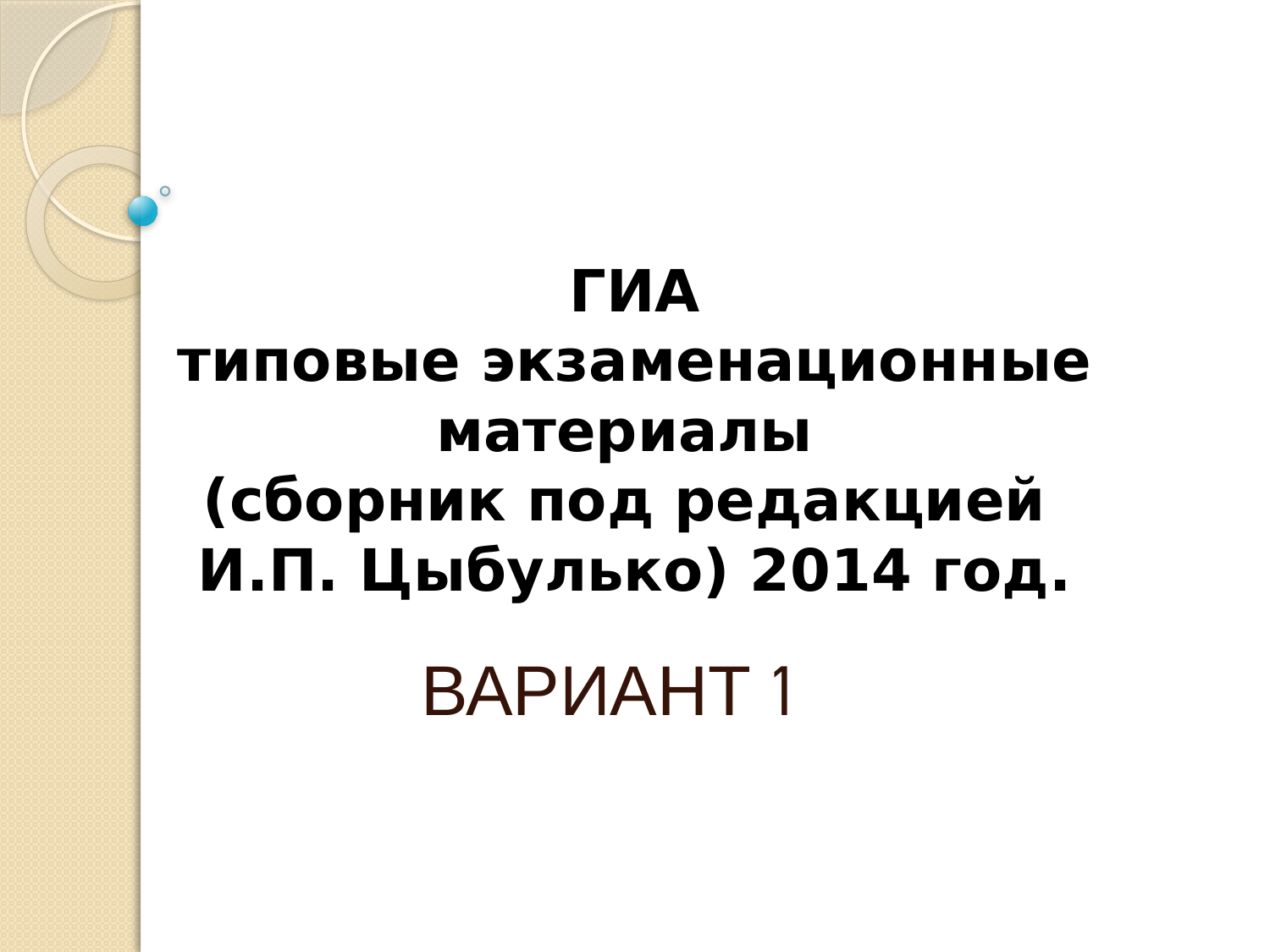

ГИА
типовые экзаменационные материалы
(сборник под редакцией
И.П. Цыбулько) 2014 год.
ВАРИАНТ 1